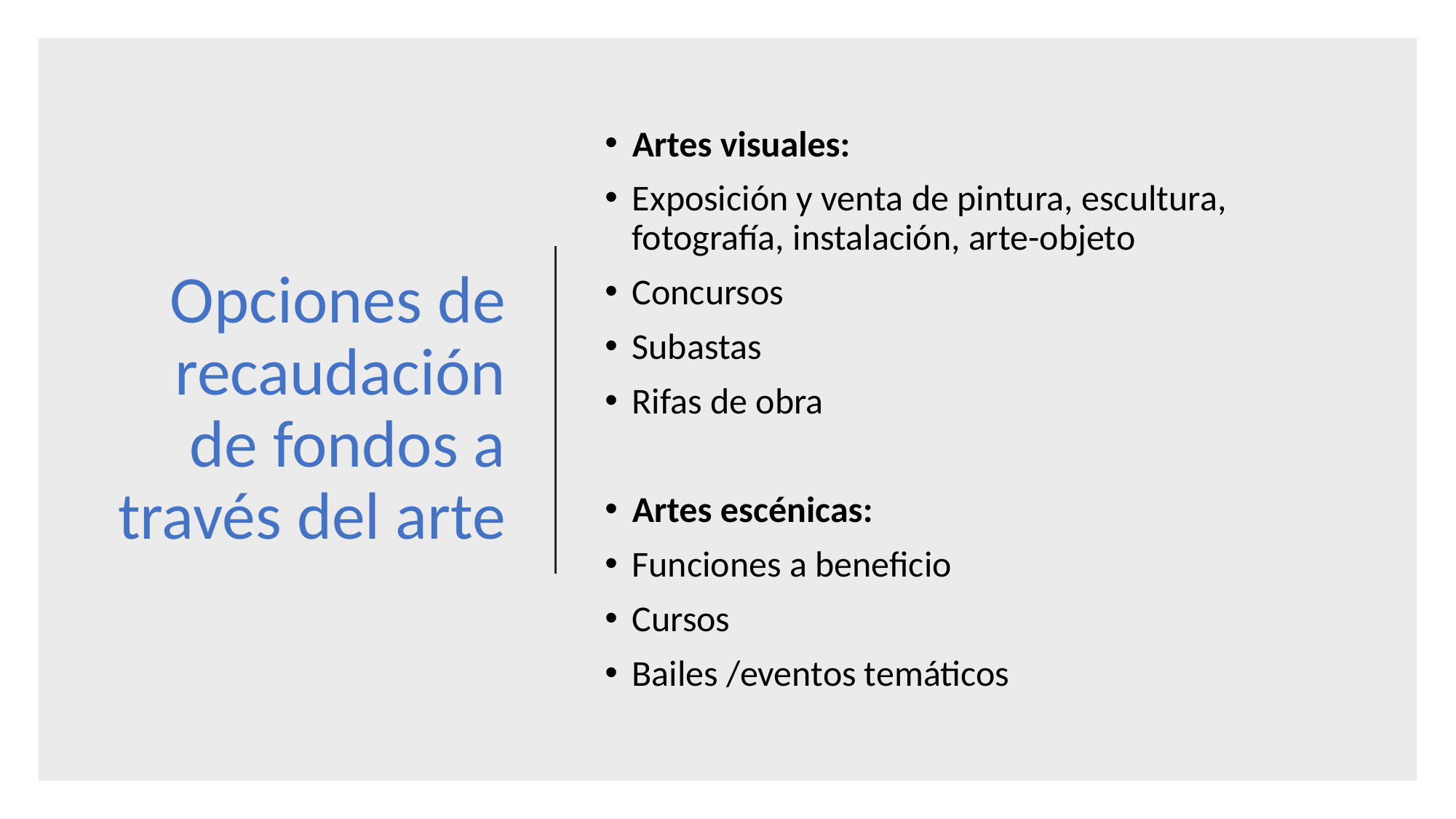

# Opciones de recaudación de fondos a través del arte
Artes visuales:
Exposición y venta de pintura, escultura, fotografía, instalación, arte-objeto
Concursos
Subastas
Rifas de obra

Artes escénicas:
Funciones a beneficio
Cursos
Bailes /eventos temáticos